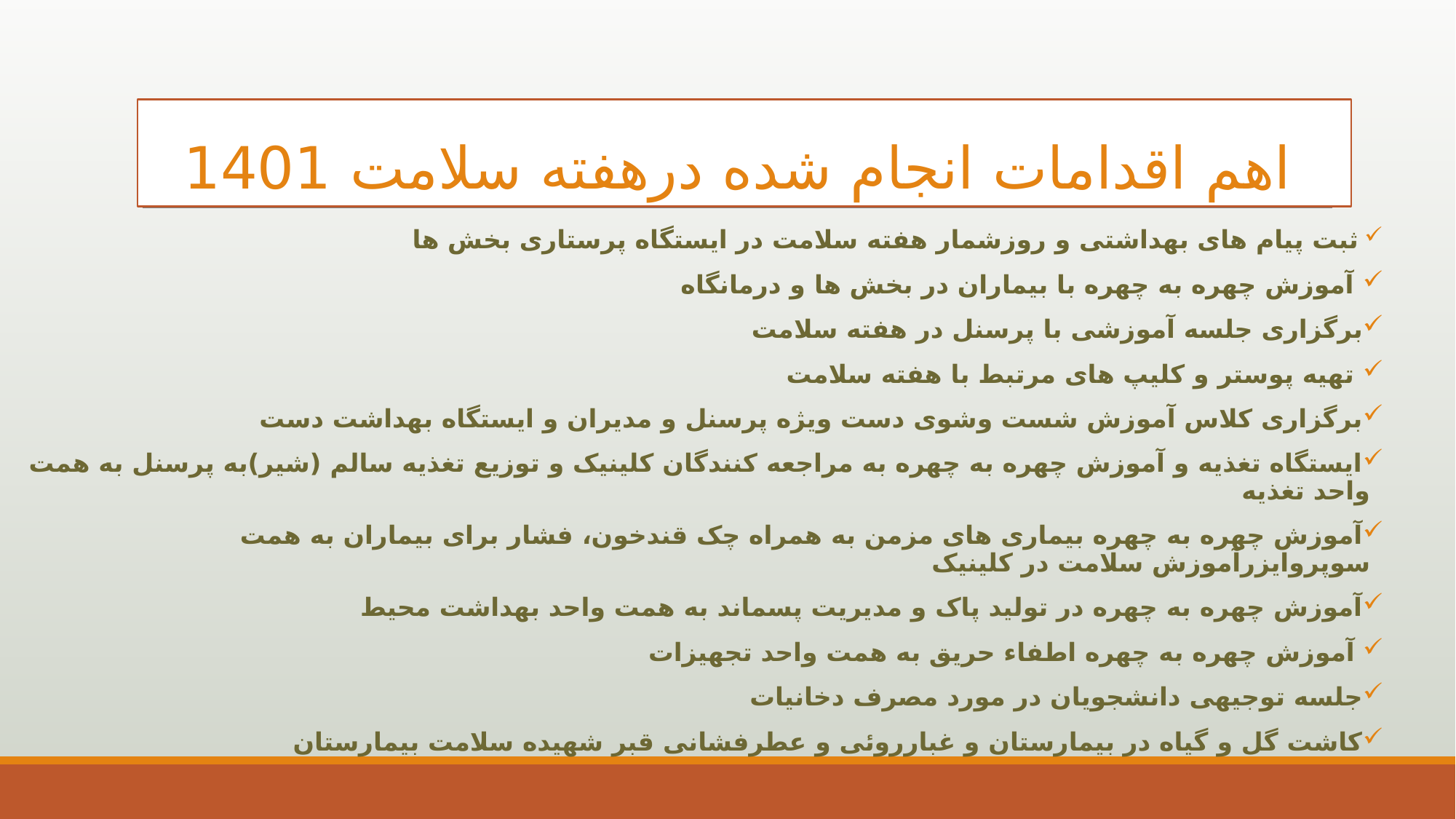

# اهم اقدامات انجام شده درهفته سلامت 1401
 ثبت پیام های بهداشتی و روزشمار هفته سلامت در ایستگاه پرستاری بخش ها
 آموزش چهره به چهره با بیماران در بخش ها و درمانگاه
برگزاری جلسه آموزشی با پرسنل در هفته سلامت
 تهیه پوستر و کلیپ های مرتبط با هفته سلامت
برگزاری کلاس آموزش شست وشوی دست ویژه پرسنل و مدیران و ایستگاه بهداشت دست
ایستگاه تغذیه و آموزش چهره به چهره به مراجعه کنندگان کلینیک و توزیع تغذیه سالم (شیر)به پرسنل به همت واحد تغذیه
آموزش چهره به چهره بیماری های مزمن به همراه چک قندخون، فشار برای بیماران به همت سوپروایزرآموزش سلامت در کلینیک
آموزش چهره به چهره در تولید پاک و مدیریت پسماند به همت واحد بهداشت محیط
 آموزش چهره به چهره اطفاء حریق به همت واحد تجهیزات
جلسه توجیهی دانشجویان در مورد مصرف دخانیات
کاشت گل و گیاه در بیمارستان و غبارروئی و عطرفشانی قبر شهیده سلامت بیمارستان